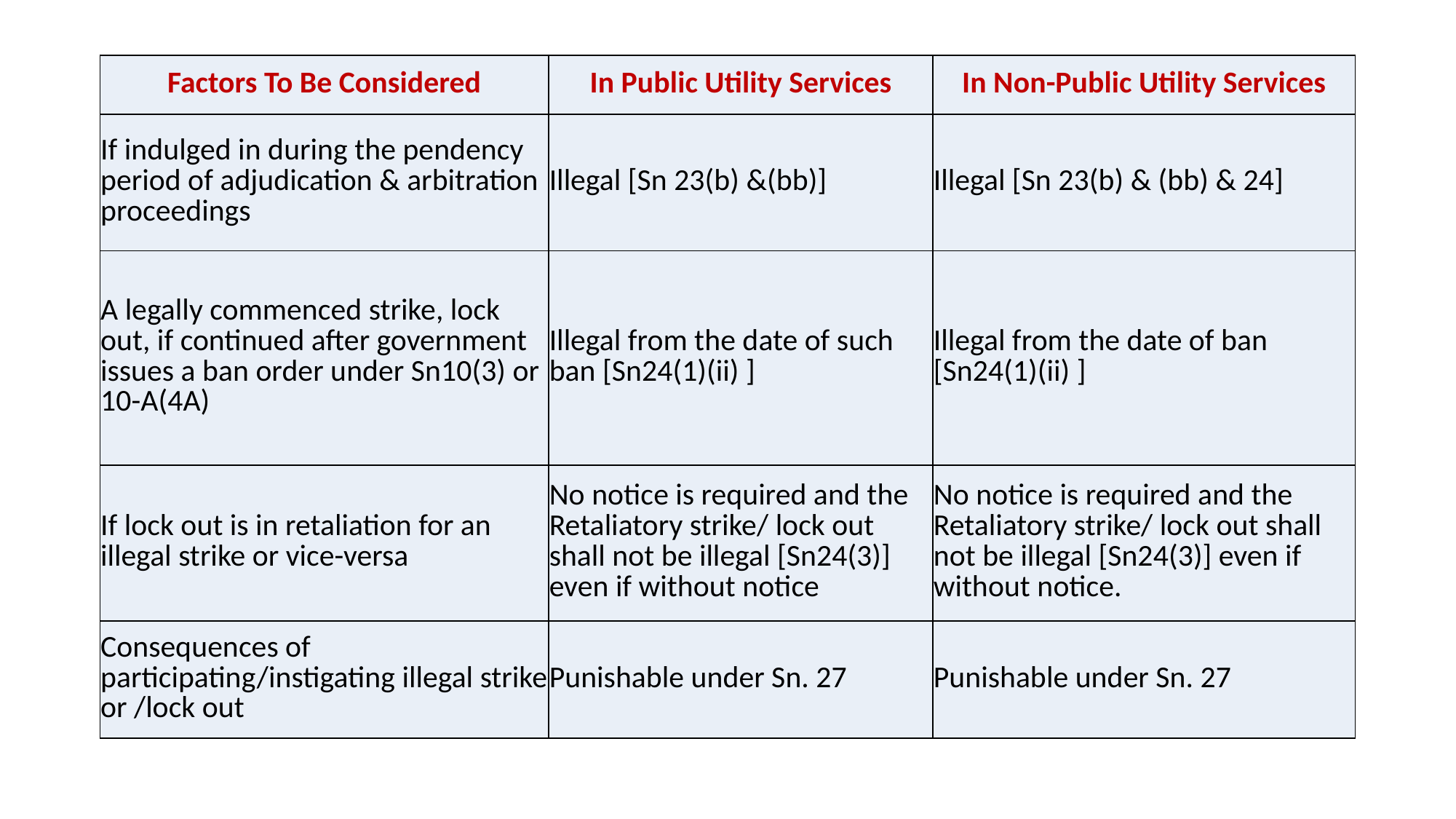

#
| Factors To Be Considered | In Public Utility Services | In Non-Public Utility Services |
| --- | --- | --- |
| If indulged in during the pendency period of adjudication & arbitration proceedings | Illegal [Sn 23(b) &(bb)] | Illegal [Sn 23(b) & (bb) & 24] |
| A legally commenced strike, lock out, if continued after government issues a ban order under Sn10(3) or 10-A(4A) | Illegal from the date of such ban [Sn24(1)(ii) ] | Illegal from the date of ban [Sn24(1)(ii) ] |
| If lock out is in retaliation for an illegal strike or vice-versa | No notice is required and the Retaliatory strike/ lock out shall not be illegal [Sn24(3)] even if without notice | No notice is required and the Retaliatory strike/ lock out shall not be illegal [Sn24(3)] even if without notice. |
| Consequences of participating/instigating illegal strike or /lock out | Punishable under Sn. 27 | Punishable under Sn. 27 |